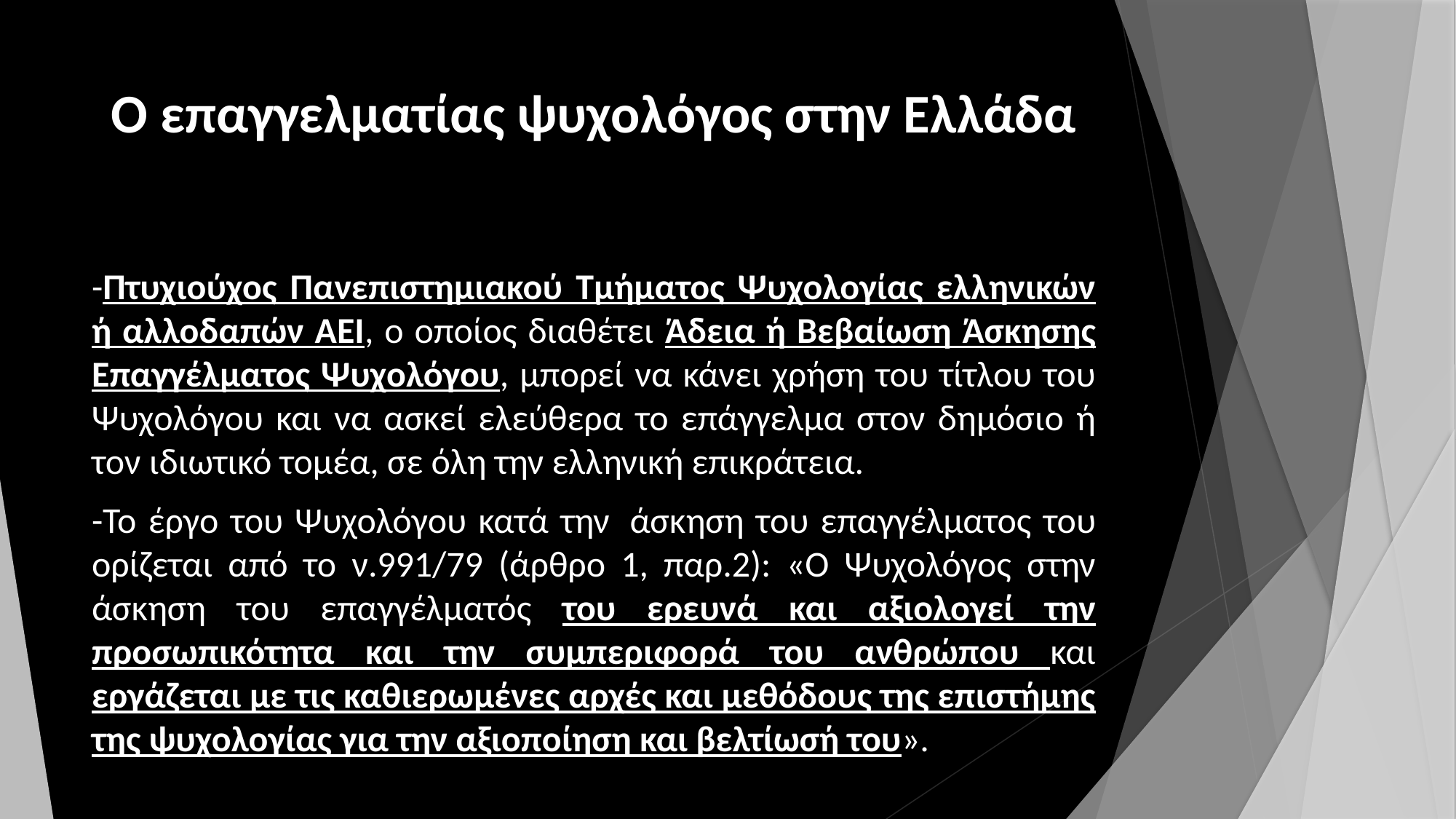

# Ο επαγγελματίας ψυχολόγος στην Ελλάδα
-Πτυχιούχος Πανεπιστημιακού Τμήματος Ψυχολογίας ελληνικών ή αλλοδαπών ΑΕΙ, ο οποίος διαθέτει Άδεια ή Βεβαίωση Άσκησης Επαγγέλματος Ψυχολόγου, μπορεί να κάνει χρήση του τίτλου του Ψυχολόγου και να ασκεί ελεύθερα το επάγγελμα στον δημόσιο ή τον ιδιωτικό τομέα, σε όλη την ελληνική επικράτεια.
-Το έργο του Ψυχολόγου κατά την  άσκηση του επαγγέλματος του ορίζεται από το ν.991/79 (άρθρο 1, παρ.2): «Ο Ψυχολόγος στην άσκηση του επαγγέλματός του ερευνά και αξιολογεί την προσωπικότητα και την συμπεριφορά του ανθρώπου και εργάζεται με τις καθιερωμένες αρχές και μεθόδους της επιστήμης της ψυχολογίας για την αξιοποίηση και βελτίωσή του».